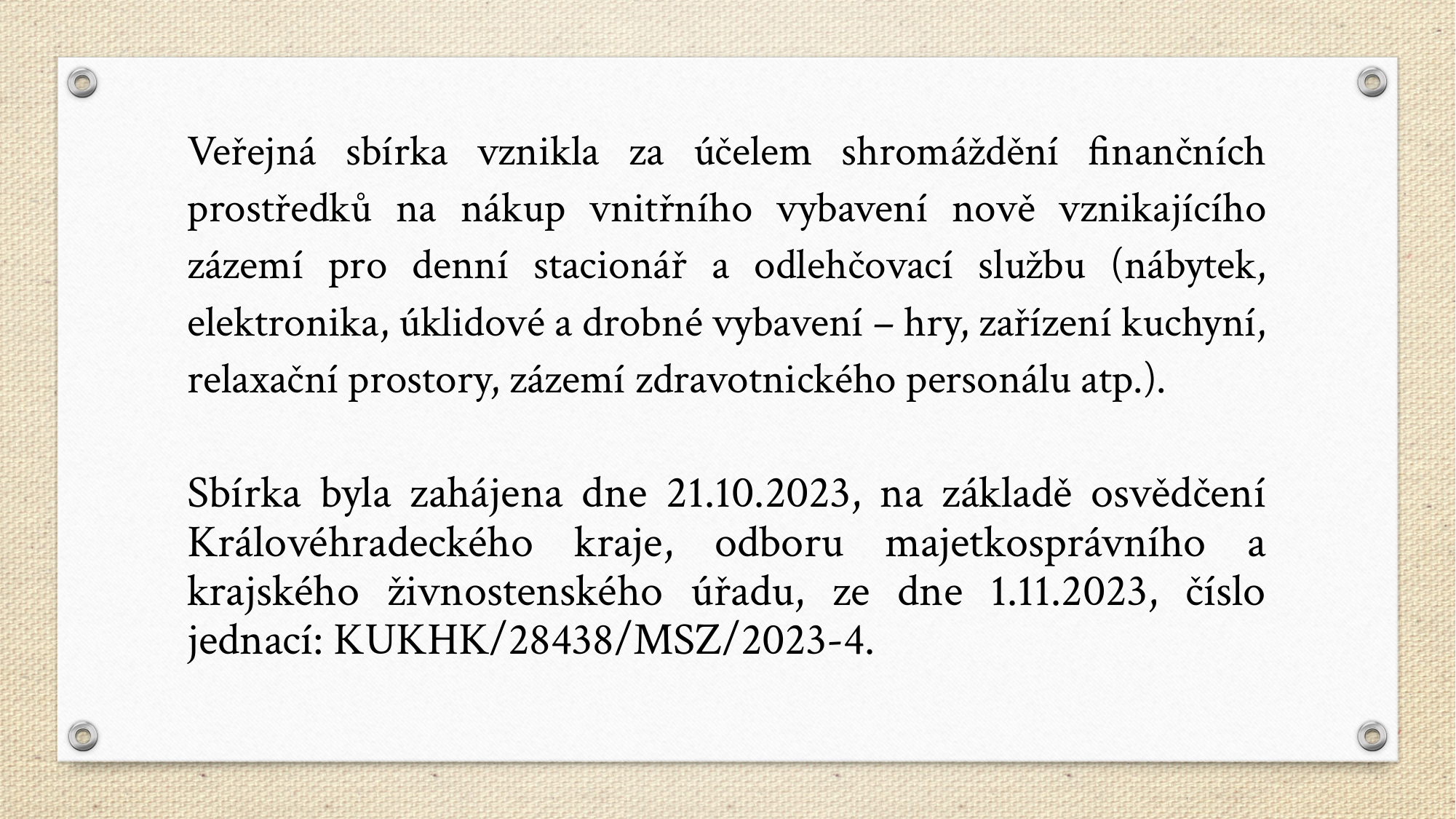

Veřejná sbírka vznikla za účelem shromáždění finančních prostředků na nákup vnitřního vybavení nově vznikajícího zázemí pro denní stacionář a odlehčovací službu (nábytek, elektronika, úklidové a drobné vybavení – hry, zařízení kuchyní, relaxační prostory, zázemí zdravotnického personálu atp.).

Sbírka byla zahájena dne 21.10.2023, na základě osvědčení Královéhradeckého kraje, odboru majetkosprávního a krajského živnostenského úřadu, ze dne 1.11.2023, číslo jednací: KUKHK/28438/MSZ/2023-4.